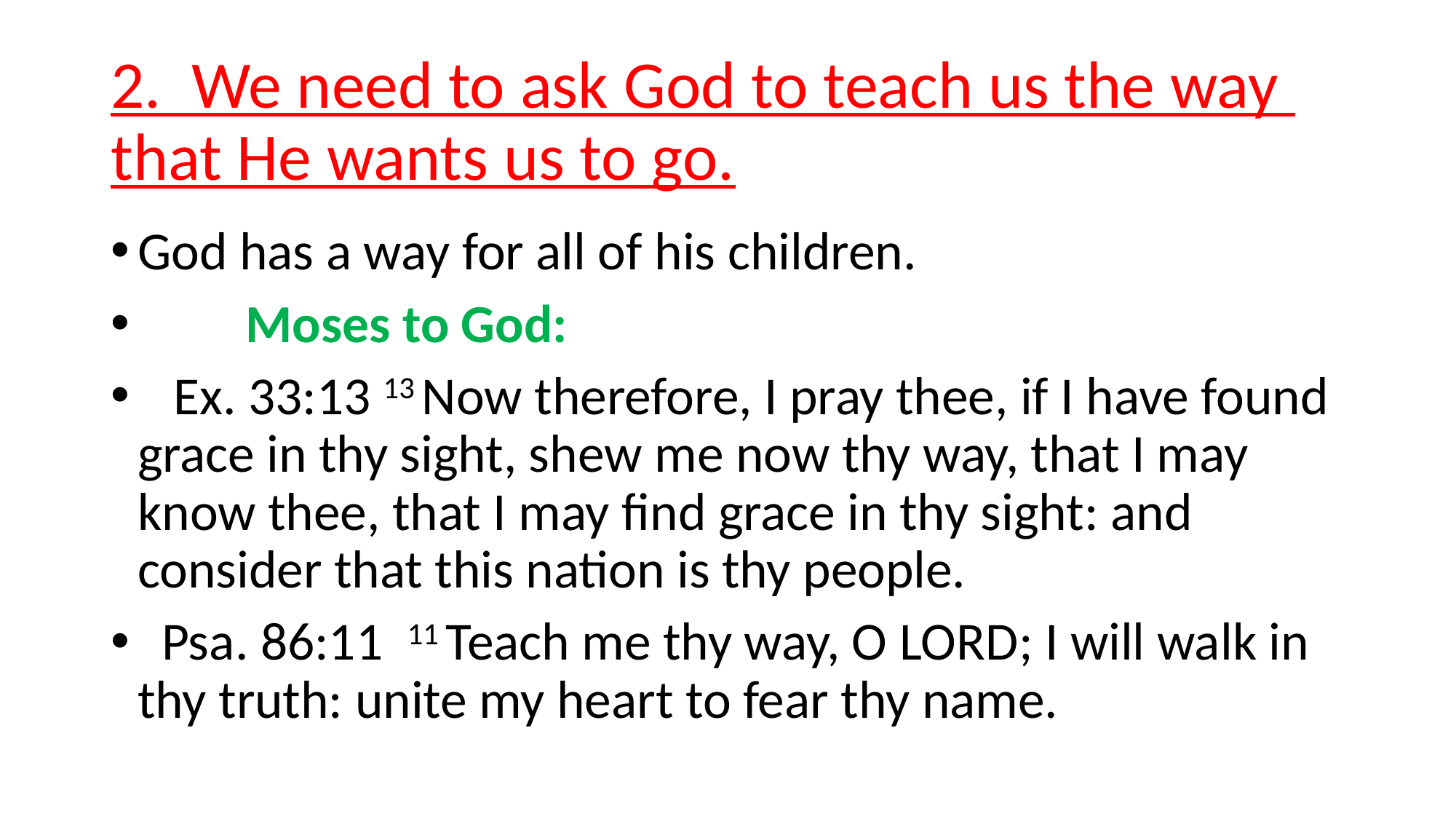

# 2.  We need to ask God to teach us the way that He wants us to go.
God has a way for all of his children.
         Moses to God:
   Ex. 33:13 13 Now therefore, I pray thee, if I have found grace in thy sight, shew me now thy way, that I may know thee, that I may find grace in thy sight: and consider that this nation is thy people.
  Psa. 86:11  11 Teach me thy way, O Lord; I will walk in thy truth: unite my heart to fear thy name.